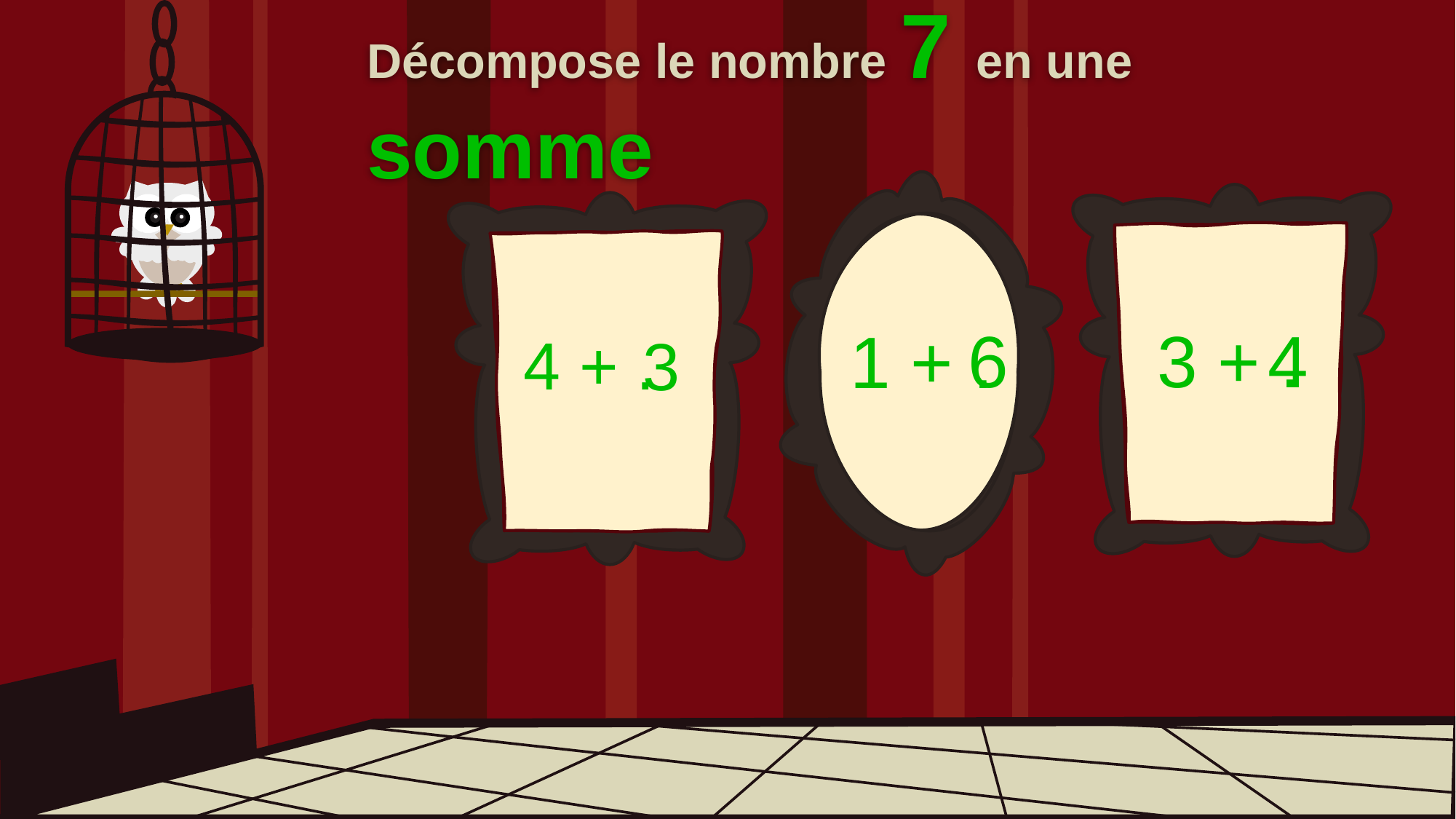

# Décompose le nombre 7 en une somme
4
6
3 + .
1 + .
4 + .
3